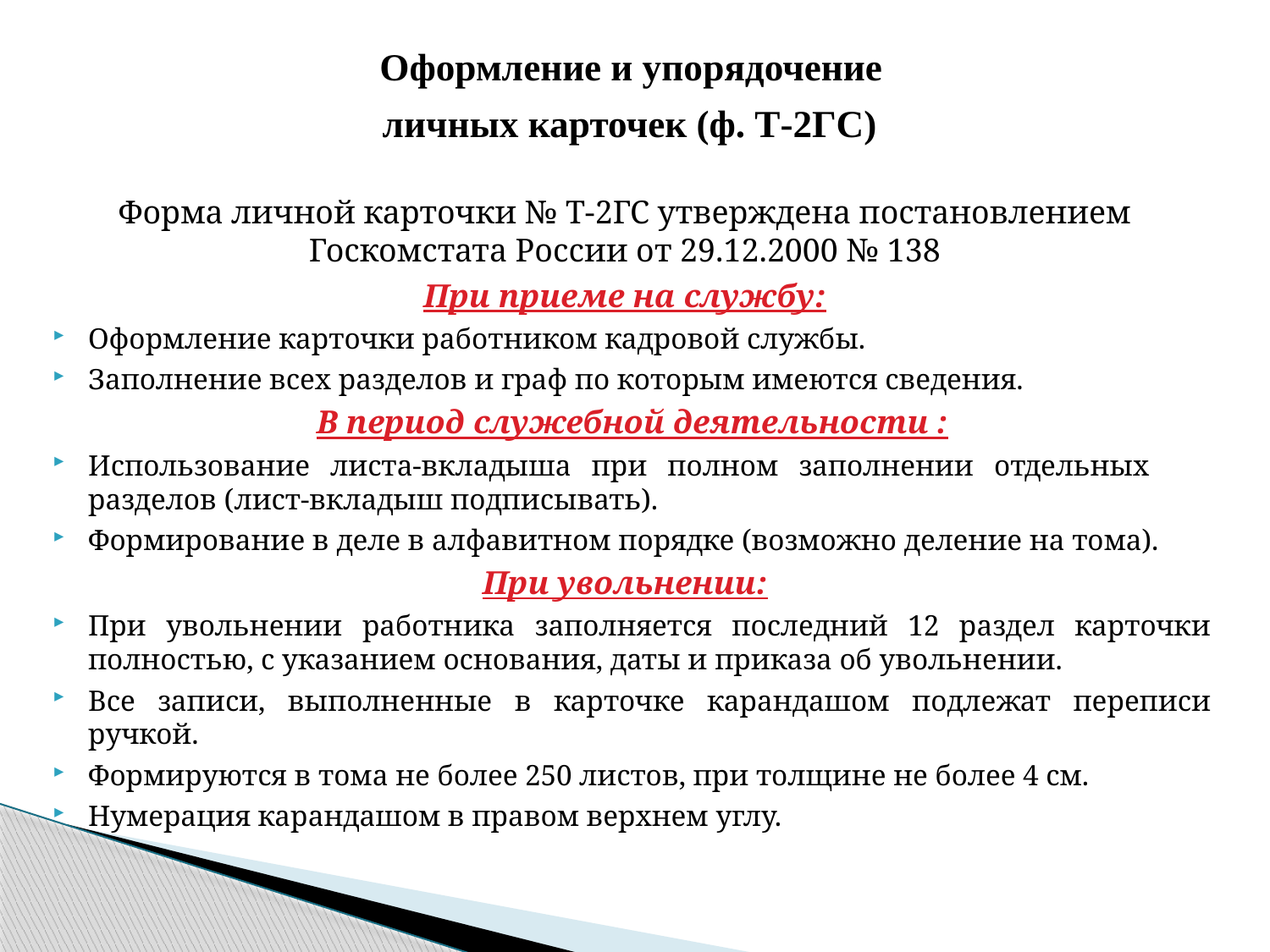

# Оформление и упорядочение личных карточек (ф. Т-2ГС)
Форма личной карточки № Т-2ГС утверждена постановлением Госкомстата России от 29.12.2000 № 138
При приеме на службу:
Оформление карточки работником кадровой службы.
Заполнение всех разделов и граф по которым имеются сведения.
В период служебной деятельности :
Использование листа-вкладыша при полном заполнении отдельных    разделов (лист-вкладыш подписывать).
Формирование в деле в алфавитном порядке (возможно деление на тома).
При увольнении:
При увольнении работника заполняется последний 12 раздел карточки полностью, с указанием основания, даты и приказа об увольнении.
Все записи, выполненные в карточке карандашом подлежат переписи ручкой.
Формируются в тома не более 250 листов, при толщине не более 4 см.
Нумерация карандашом в правом верхнем углу.